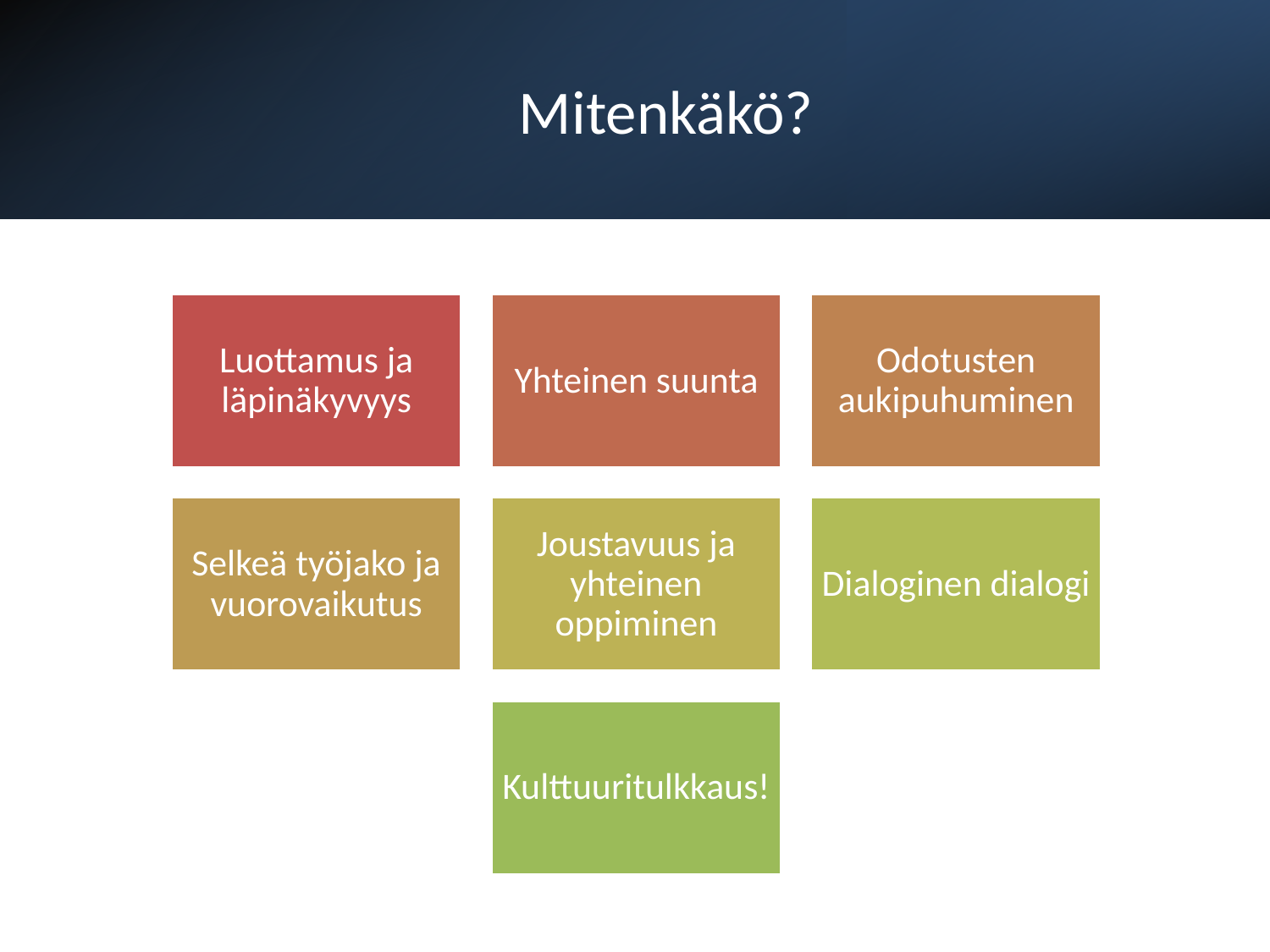

# Mitenkäkö?
Luottamus ja läpinäkyvyys
Yhteinen suunta
Odotusten aukipuhuminen
Selkeä työjako ja vuorovaikutus
Joustavuus ja yhteinen oppiminen
Dialoginen dialogi
Kulttuuritulkkaus!